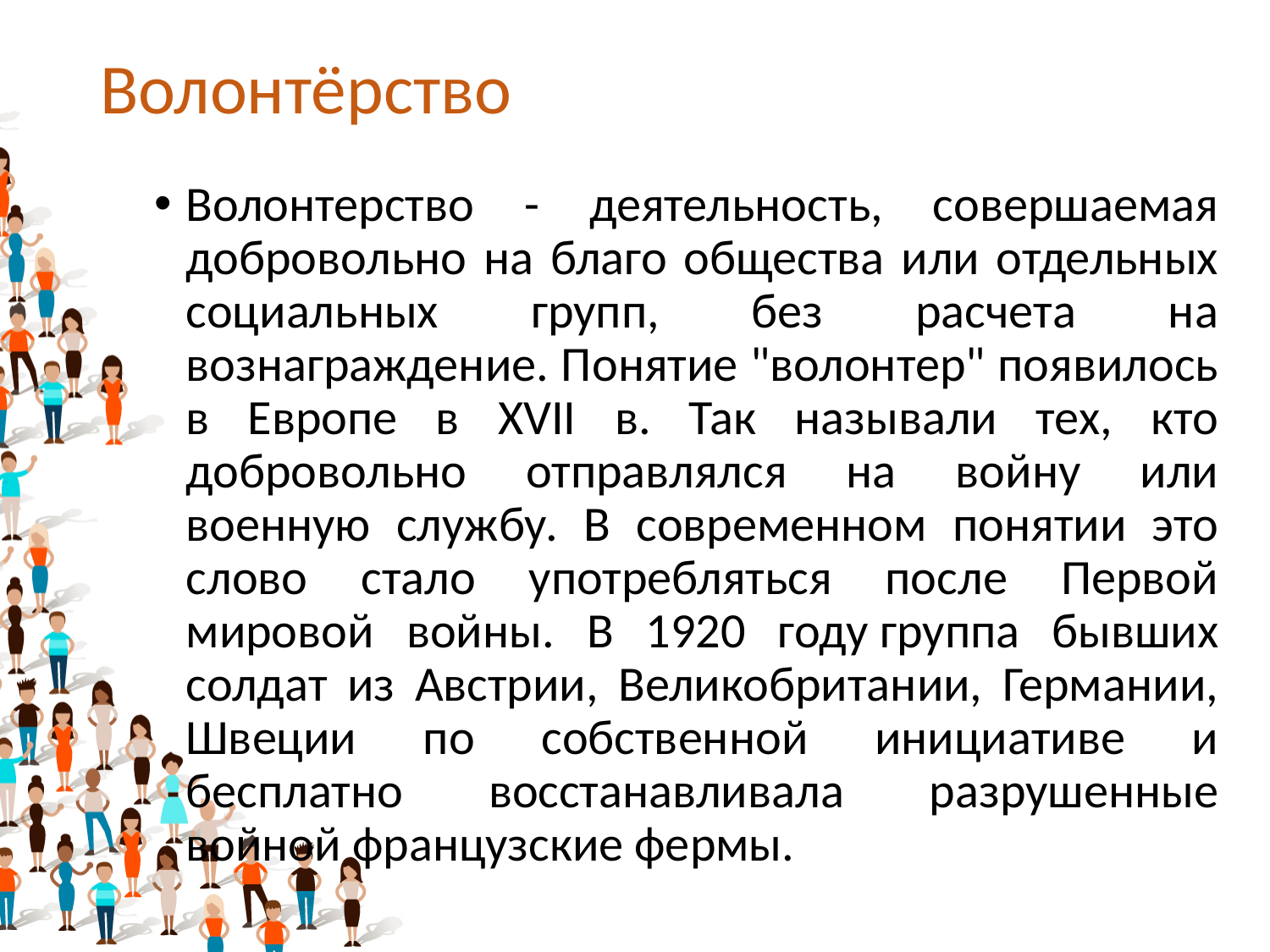

# Волонтёрство
Волонтерство - деятельность, совершаемая добровольно на благо общества или отдельных социальных групп, без расчета на вознаграждение. Понятие "волонтер" появилось в Европе в XVII в. Так называли тех, кто добровольно отправлялся на войну или военную службу. В современном понятии это слово стало употребляться после Первой мировой войны. В 1920 году группа бывших солдат из Австрии, Великобритании, Германии, Швеции по собственной инициативе и бесплатно восстанавливала разрушенные войной французские фермы.